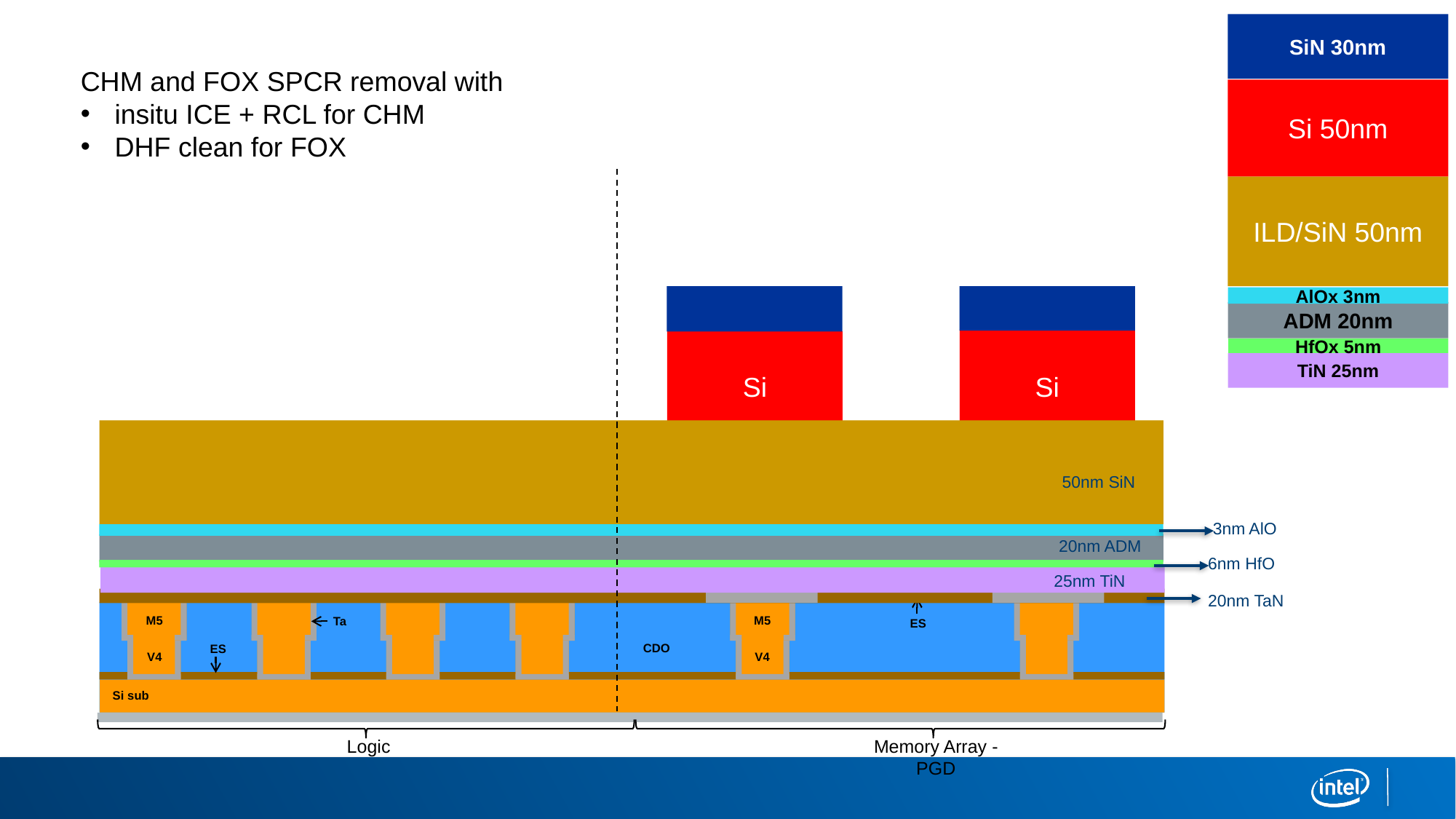

SiN 30nm
Si 50nm
ILD/SiN 50nm
AlOx 3nm
ADM 20nm
HfOx 5nm
TiN 25nm
CHM and FOX SPCR removal with
insitu ICE + RCL for CHM
DHF clean for FOX

Si
Si

50nm SiN
3nm AlO

20nm ADM
6nm HfO

25nm TiN

20nm TaN

M5
M5
Ta
ES
CDO
ES
V4
V4

Si sub

Logic
Memory Array -PGD